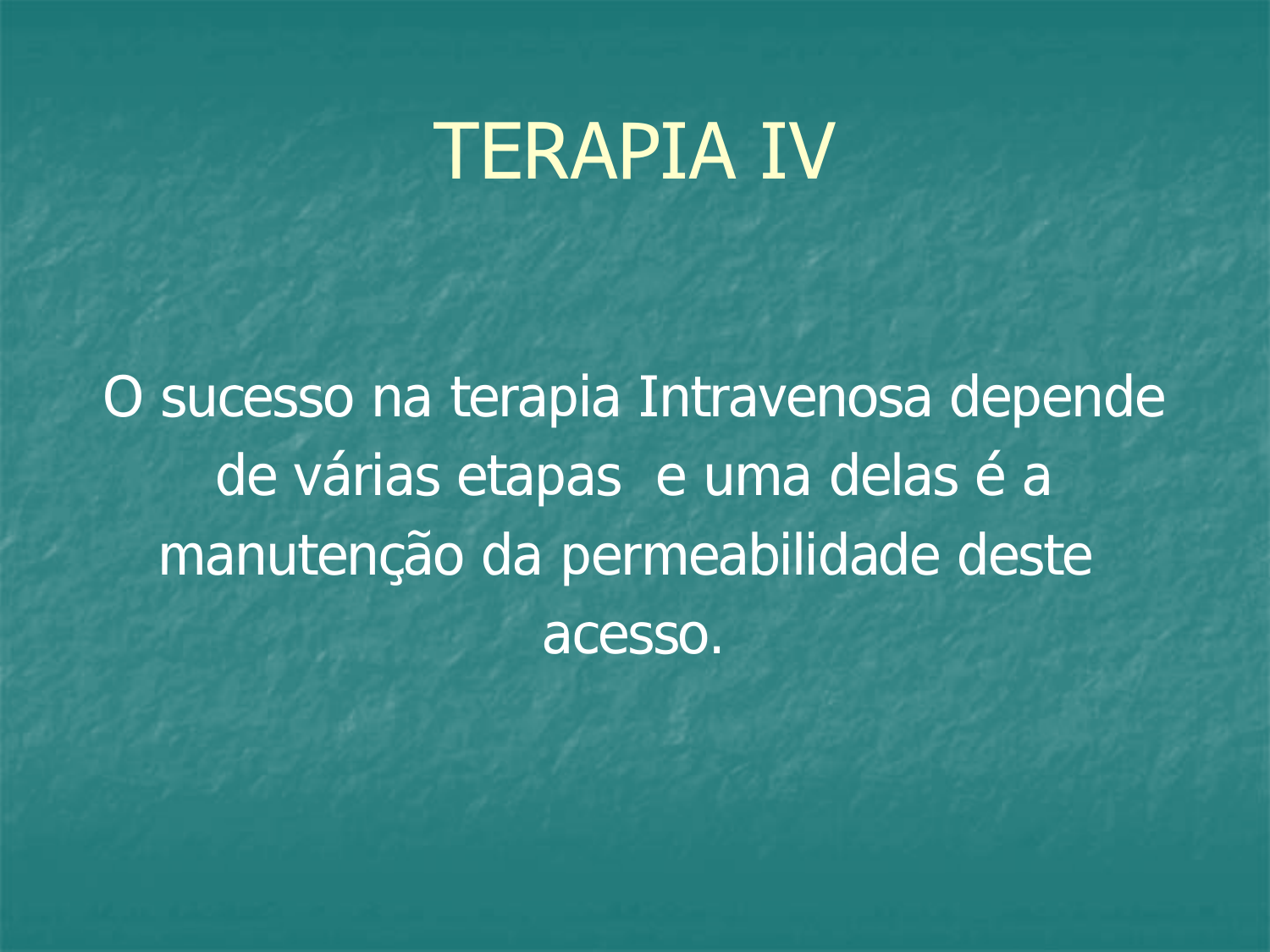

# TERAPIA IV

O sucesso na terapia Intravenosa depende
 de várias etapas  e uma delas é a
manutenção da permeabilidade deste
acesso.